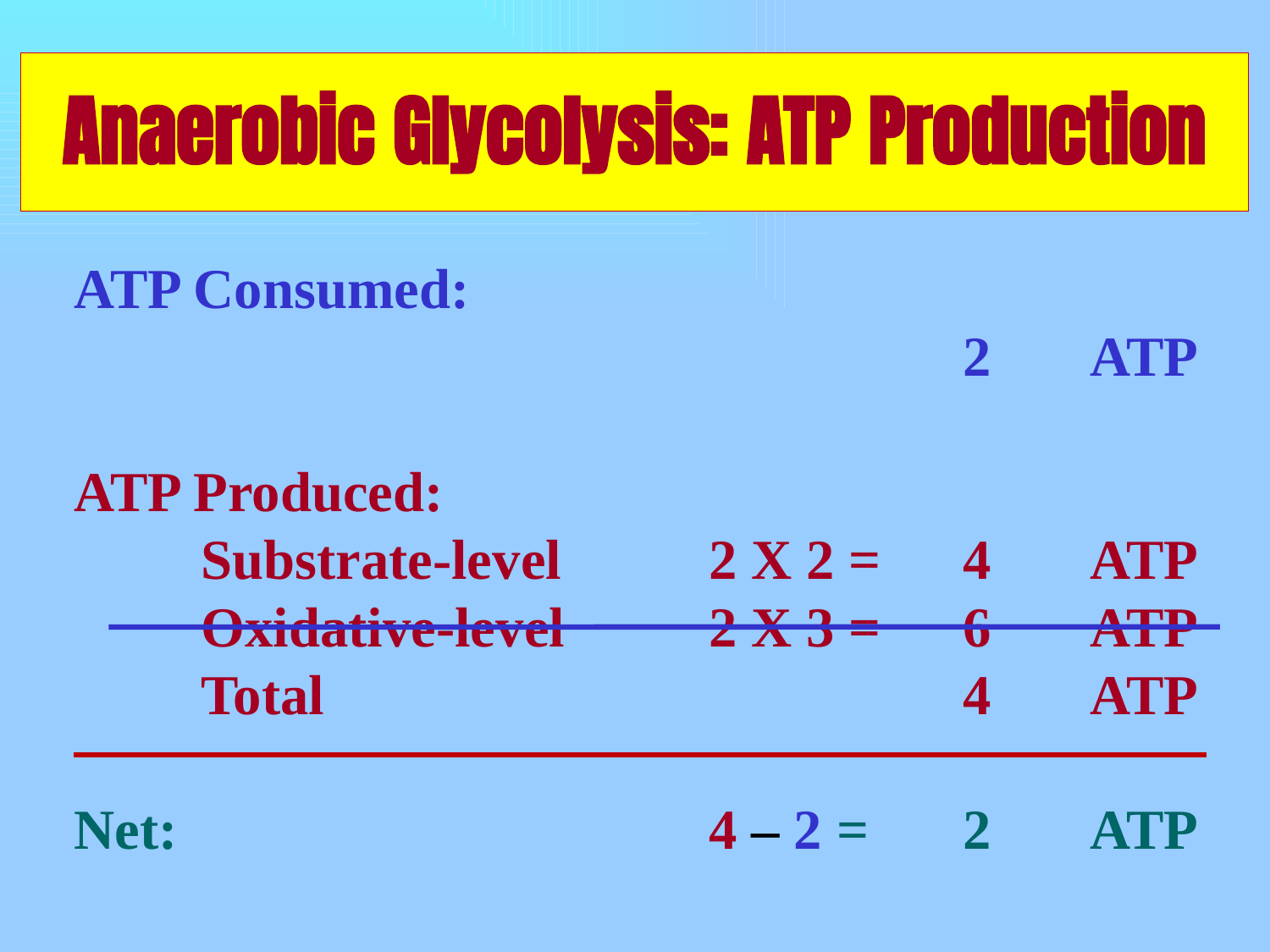

# Anaerobic Glycolysis: ATP Production
ATP Consumed:
							2 	ATP

ATP Produced:
	Substrate-level		2 X 2 = 	4 	ATP
	Oxidative-level		2 X 3 = 	6 	ATP
	Total						4 	ATP

Net:					4 – 2 = 	2 	ATP